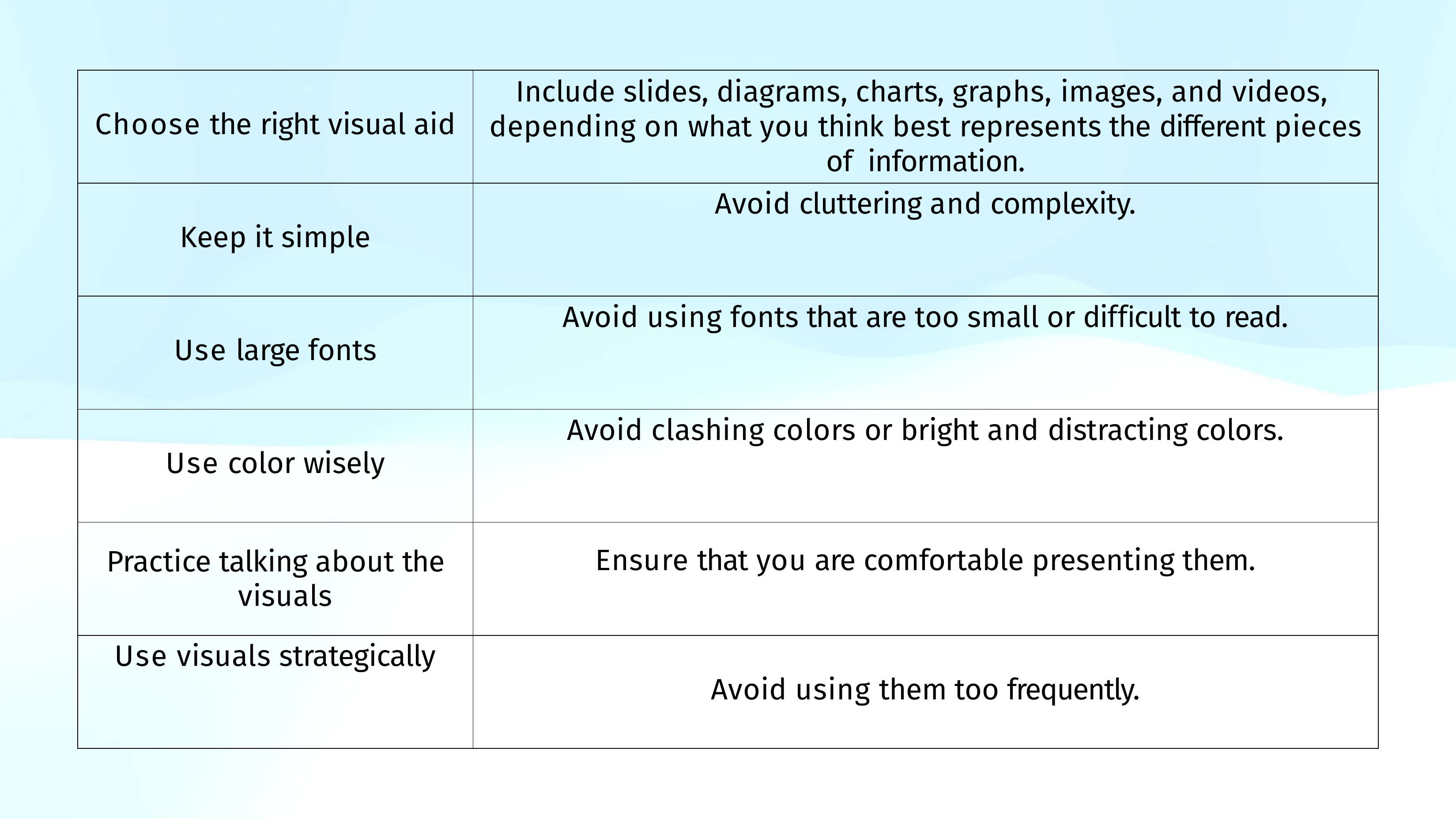

| Choose the right visual aid | Include slides, diagrams, charts, graphs, images, and videos, depending on what you think best represents the different pieces of information. |
| --- | --- |
| Keep it simple | Avoid cluttering and complexity. |
| Use large fonts | Avoid using fonts that are too small or diﬃcult to read. |
| Use color wisely | Avoid clashing colors or bright and distracting colors. |
| Practice talking about the visuals | Ensure that you are comfortable presenting them. |
| Use visuals strategically | Avoid using them too frequently. |